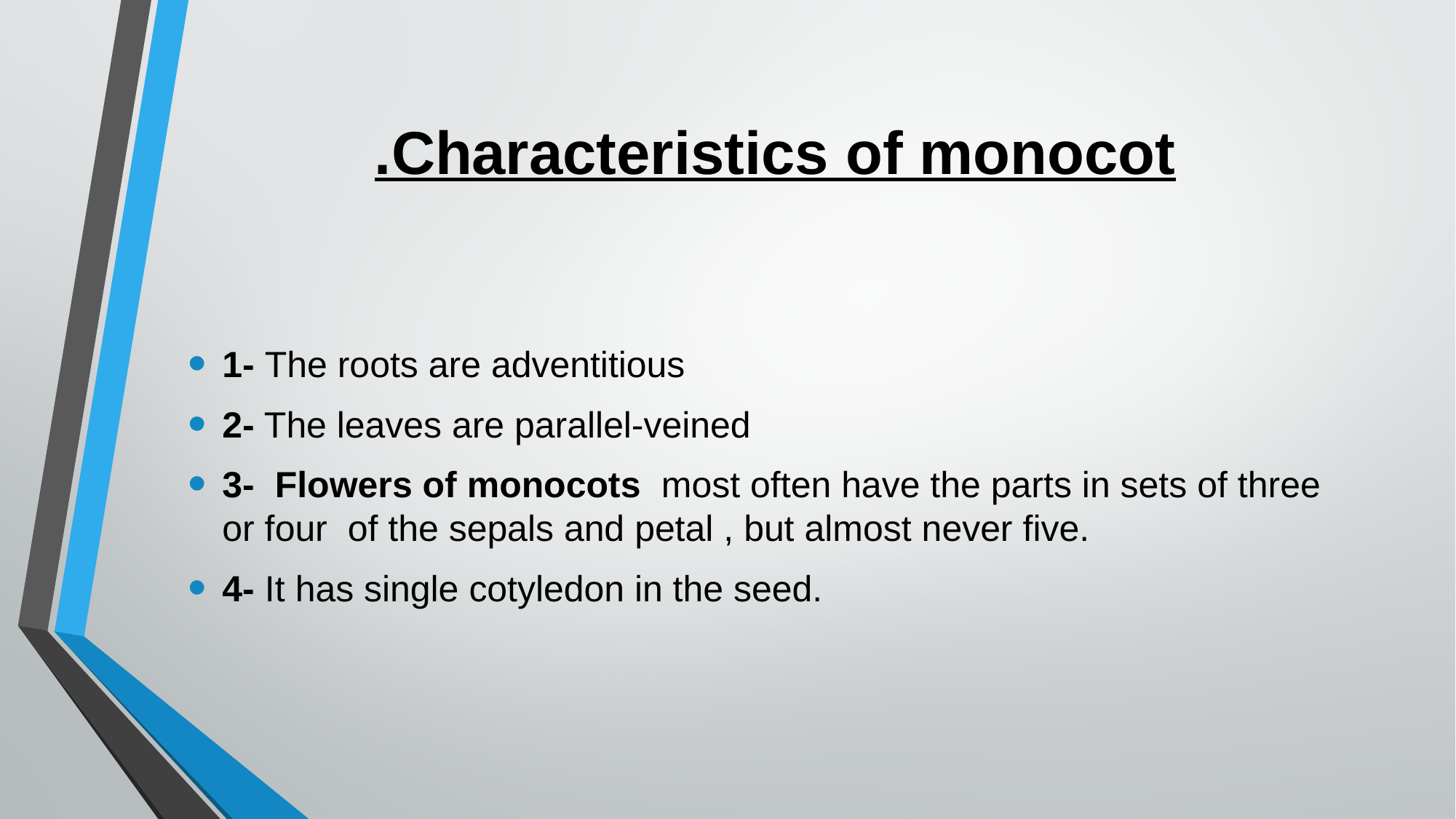

# .Characteristics of monocot
1- The roots are adventitious
2- The leaves are parallel-veined
3-  Flowers of monocots  most often have the parts in sets of three or four  of the sepals and petal , but almost never five.
4- It has single cotyledon in the seed.